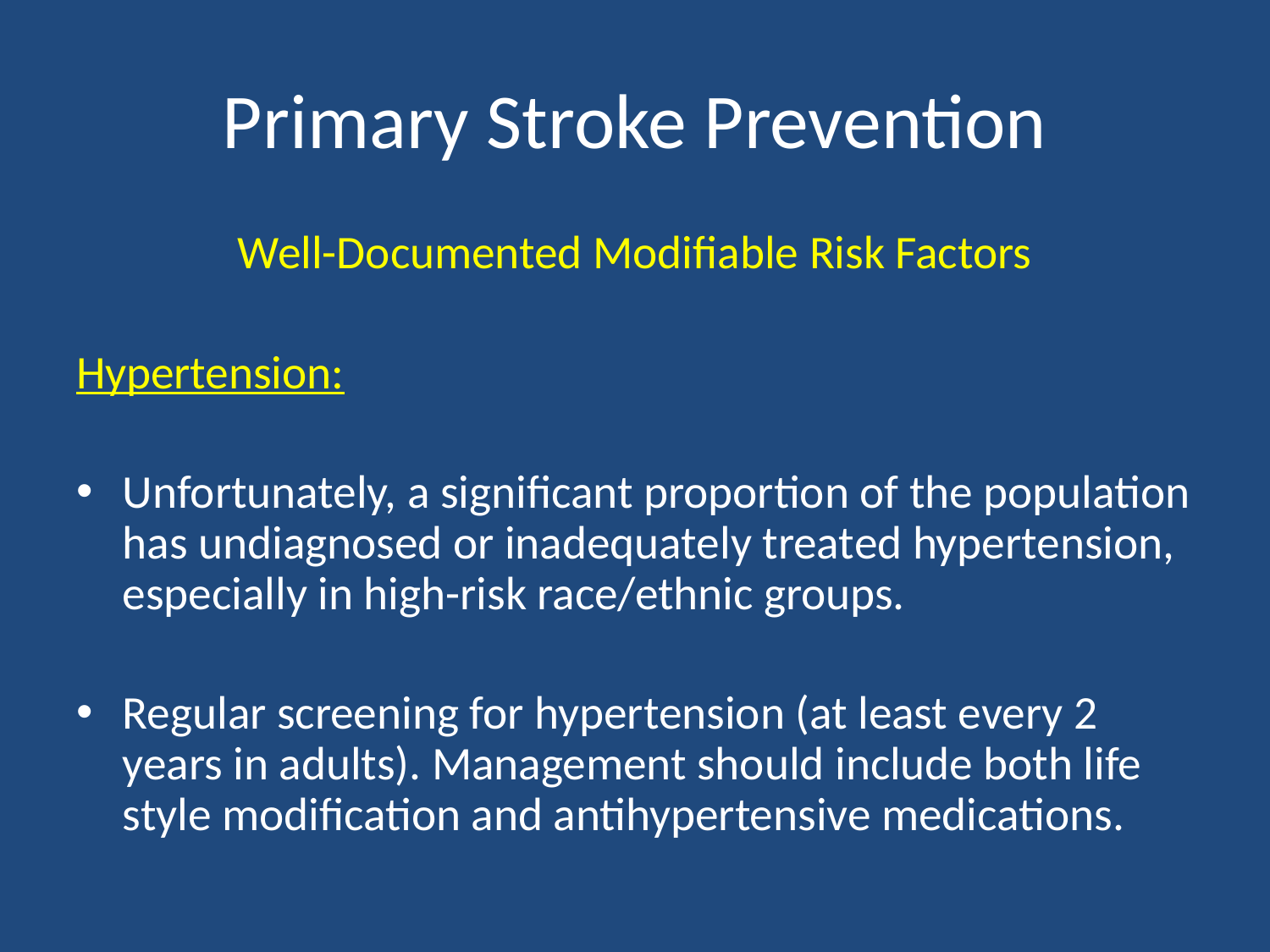

# Primary Stroke Prevention
Well-Documented Modifiable Risk Factors

Hypertension:

Unfortunately, a significant proportion of the population has undiagnosed or inadequately treated hypertension, especially in high-risk race/ethnic groups.

Regular screening for hypertension (at least every 2 years in adults). Management should include both life style modification and antihypertensive medications.